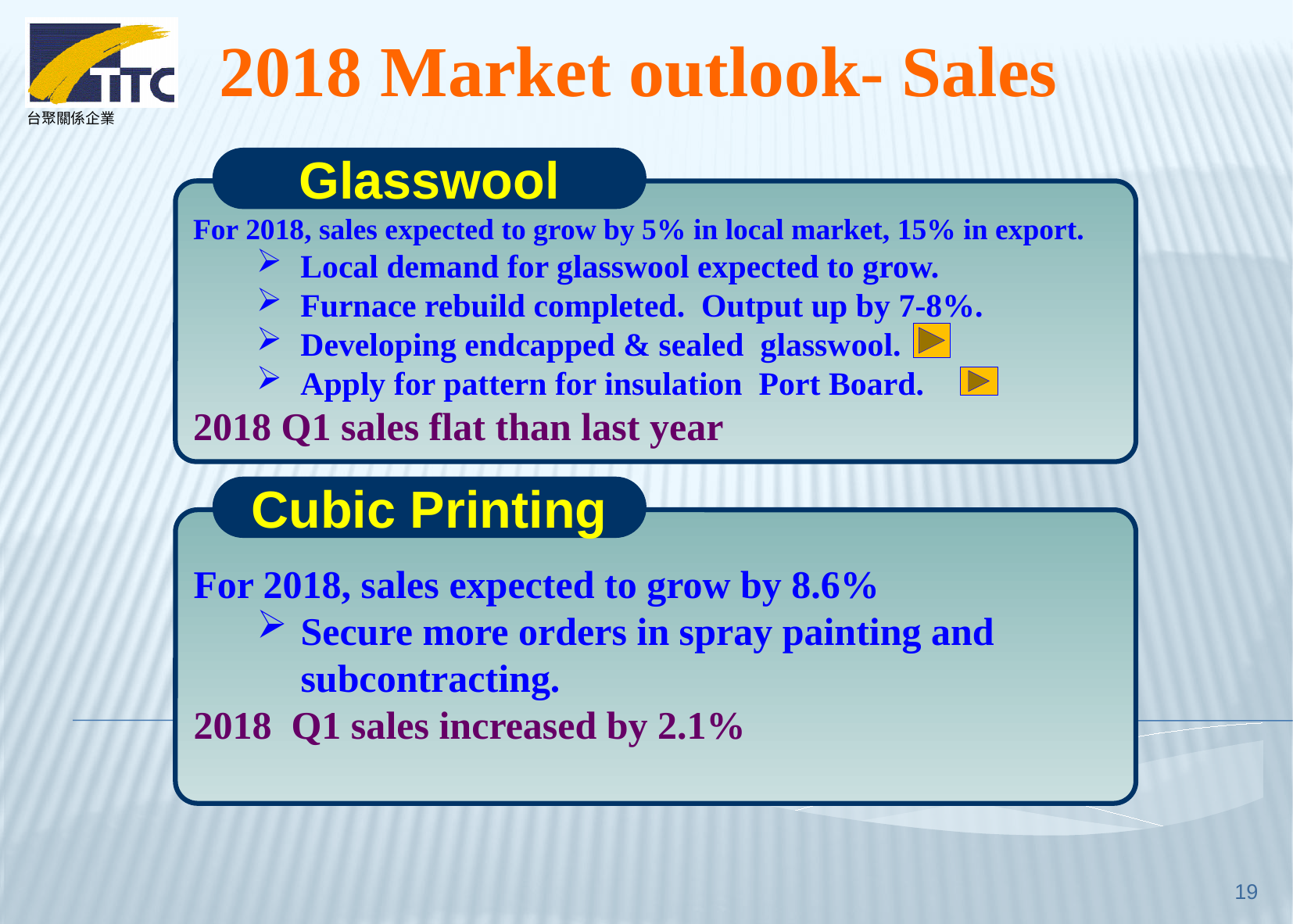

2018 Market outlook- Sales
Glasswool
For 2018, sales expected to grow by 5% in local market, 15% in export.
Local demand for glasswool expected to grow.
Furnace rebuild completed.  Output up by 7-8%.
Developing endcapped & sealed  glasswool.
Apply for pattern for insulation  Port Board.
2018 Q1 sales flat than last year

Cubic Printing

For 2018, sales expected to grow by 8.6%
Secure more orders in spray painting and subcontracting.
2018  Q1 sales increased by 2.1%

19